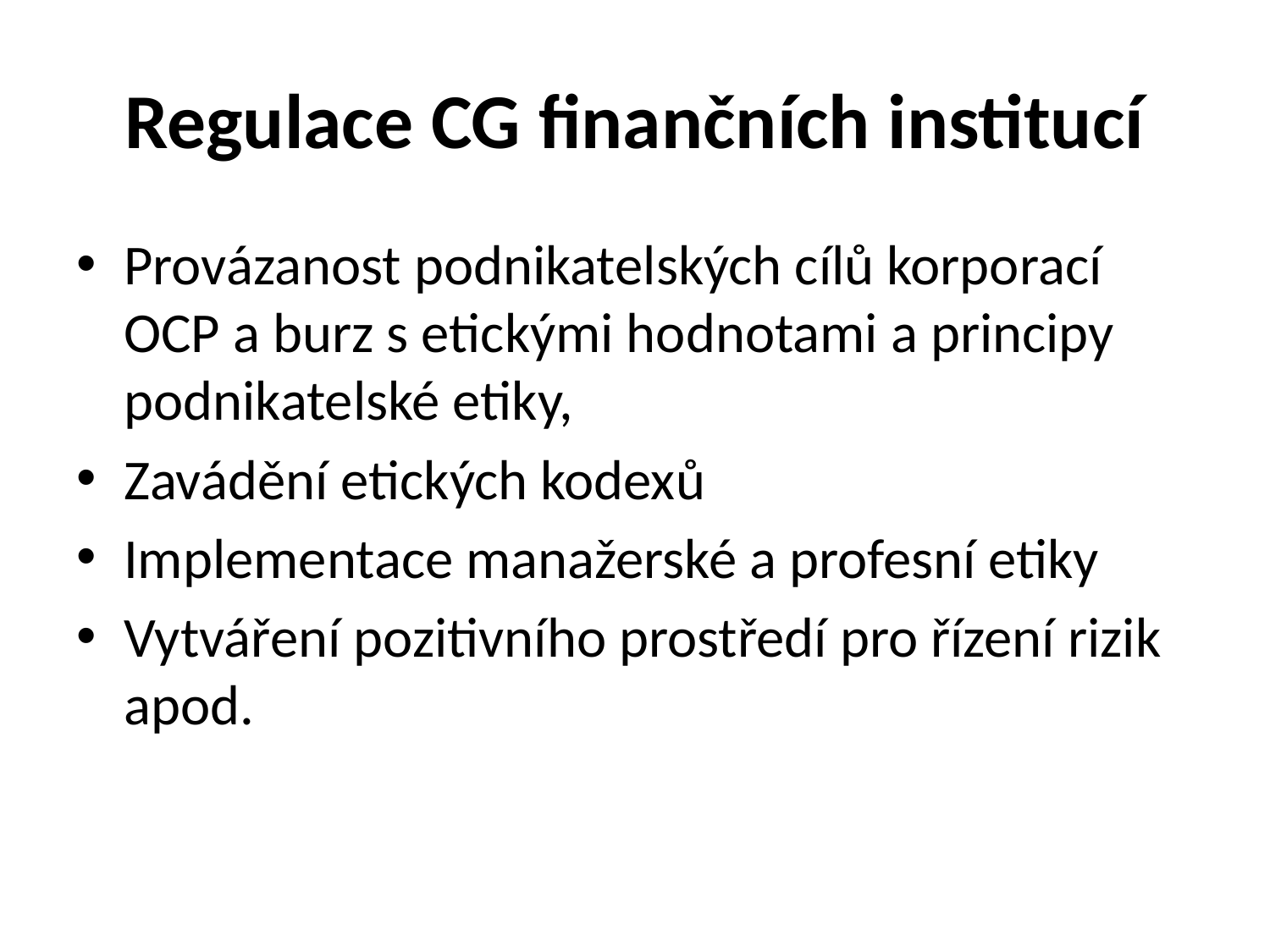

# Regulace CG finančních institucí
Provázanost podnikatelských cílů korporací OCP a burz s etickými hodnotami a principy podnikatelské etiky,
Zavádění etických kodexů
Implementace manažerské a profesní etiky
Vytváření pozitivního prostředí pro řízení rizik apod.